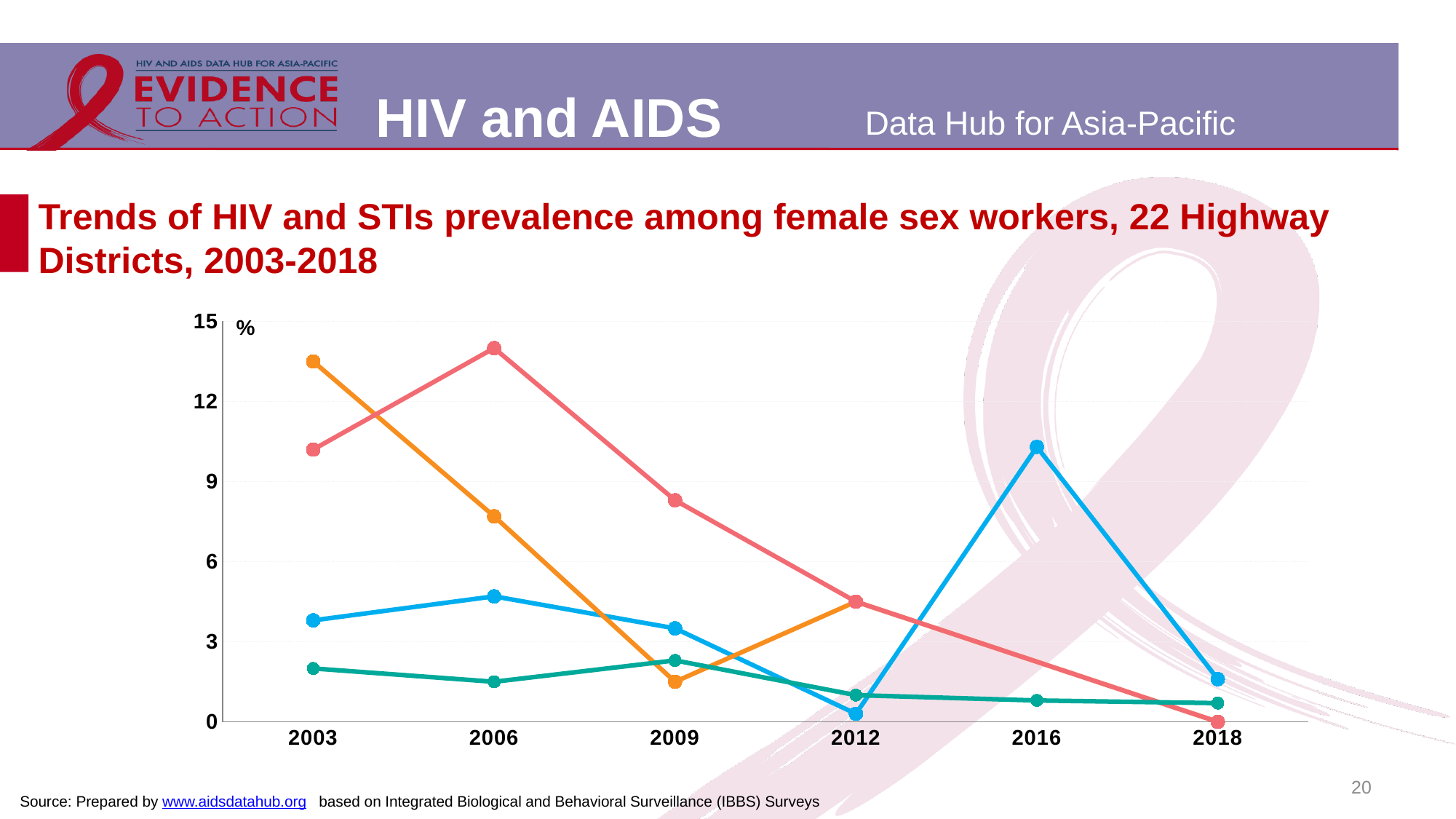

# Trends of HIV and STIs prevalence among female sex workers, 22 Highway Districts, 2003-2018

### Chart

| Category | Active syphilis | Gonorrhea | Chlamydia | HIV |
|---|---|---|---|---|
| 2003 | 3.8 | 13.5 | 10.2 | 2.0 |
| 2006 | 4.7 | 7.7 | 14.0 | 1.5 |
| 2009 | 3.5 | 1.5 | 8.3 | 2.3 |
| 2012 | 0.3 | 4.5 | 4.5 | 1.0 |
| 2016 | 10.3 | None | None | 0.8 |
| 2018 | 1.6 | 0.0 | 0.0 | 0.7 |
20
Source: Prepared by www.aidsdatahub.org   based on Integrated Biological and Behavioral Surveillance (IBBS) Surveys